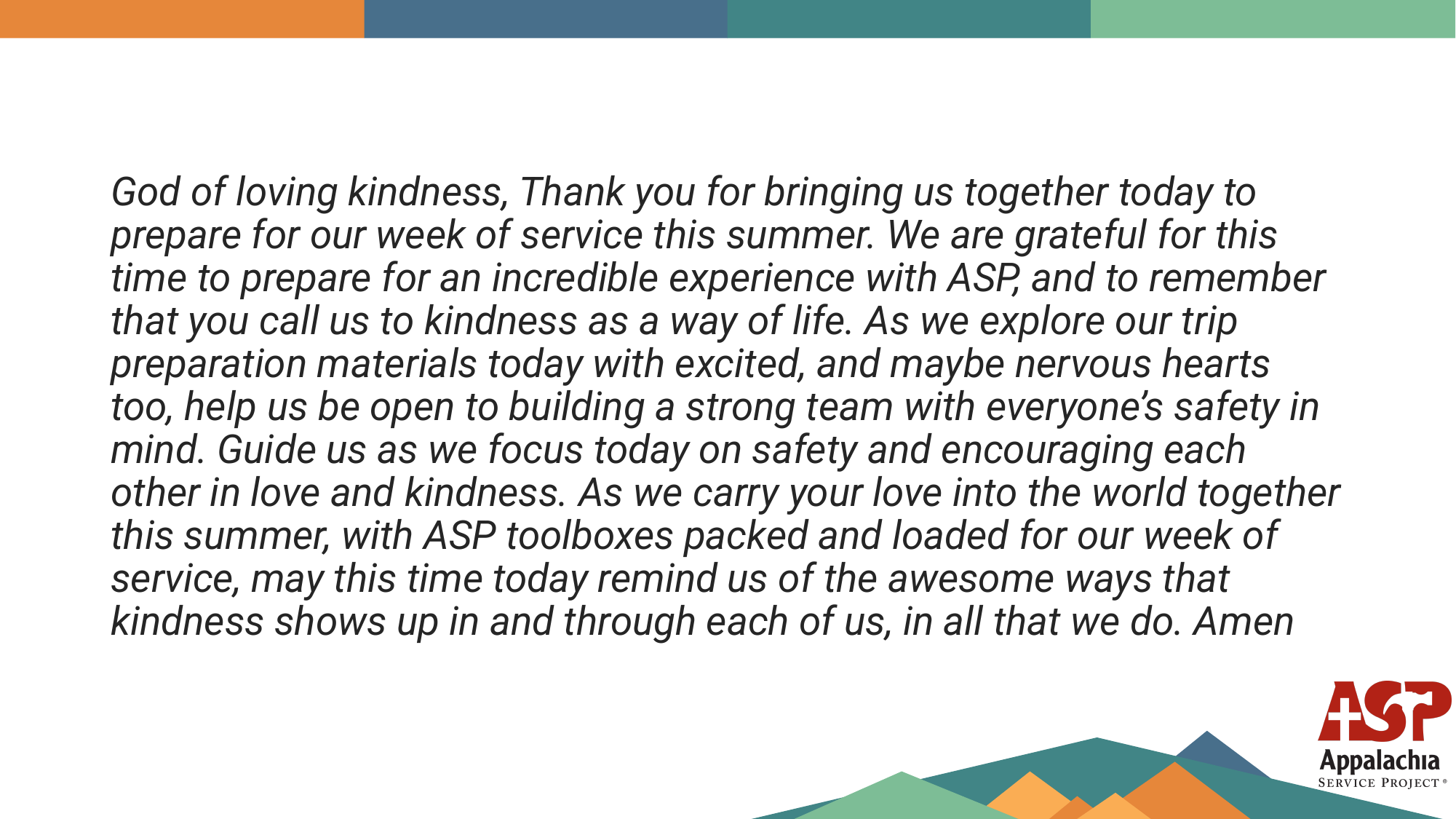

God of loving kindness, Thank you for bringing us together today to prepare for our week of service this summer. We are grateful for this time to prepare for an incredible experience with ASP, and to remember that you call us to kindness as a way of life. As we explore our trip preparation materials today with excited, and maybe nervous hearts too, help us be open to building a strong team with everyone’s safety in mind. Guide us as we focus today on safety and encouraging each other in love and kindness. As we carry your love into the world together this summer, with ASP toolboxes packed and loaded for our week of service, may this time today remind us of the awesome ways that kindness shows up in and through each of us, in all that we do. Amen